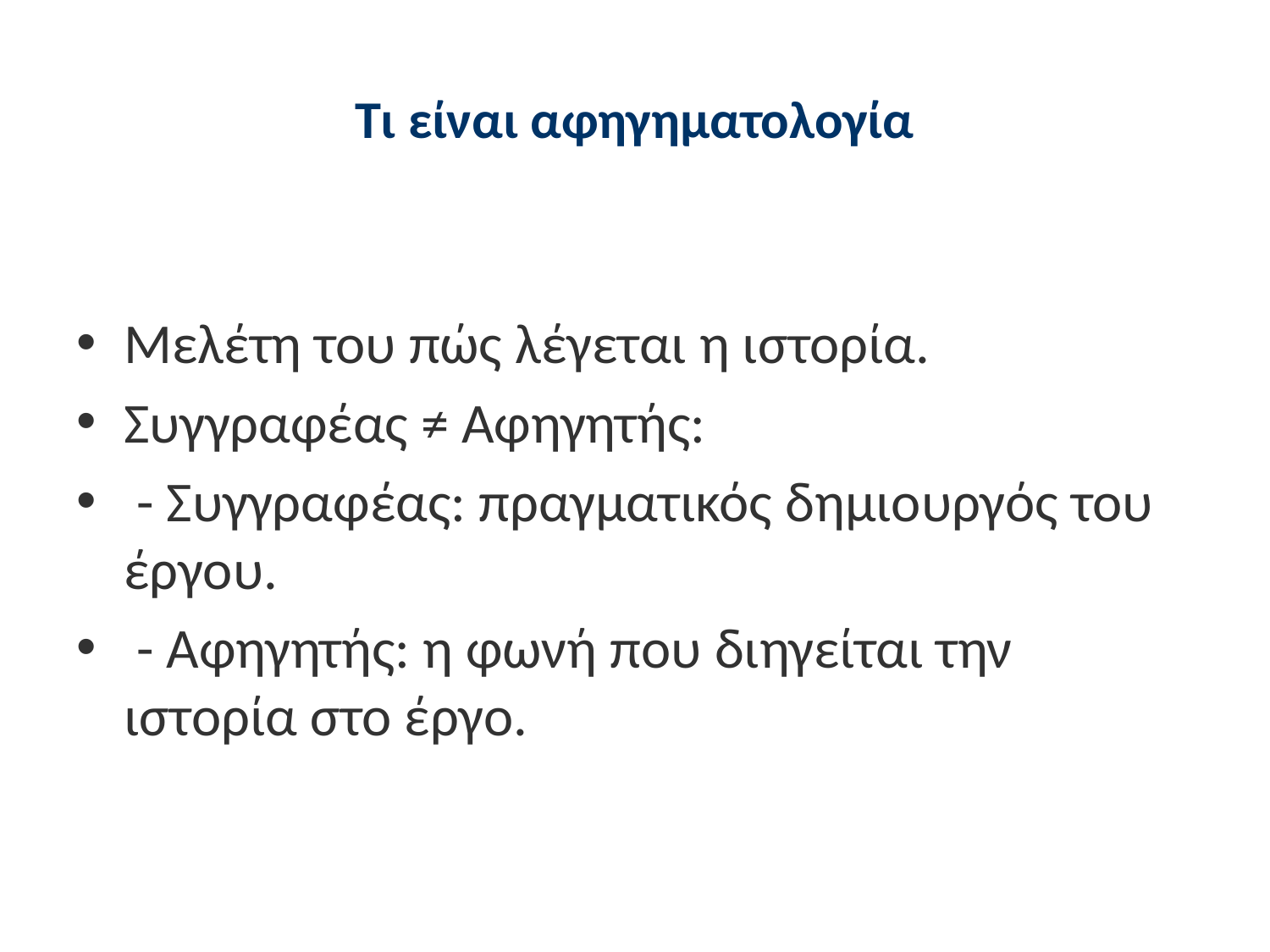

# Τι είναι αφηγηματολογία

Μελέτη του πώς λέγεται η ιστορία.
Συγγραφέας ≠ Αφηγητής:
 - Συγγραφέας: πραγματικός δημιουργός του έργου.
 - Αφηγητής: η φωνή που διηγείται την ιστορία στο έργο.